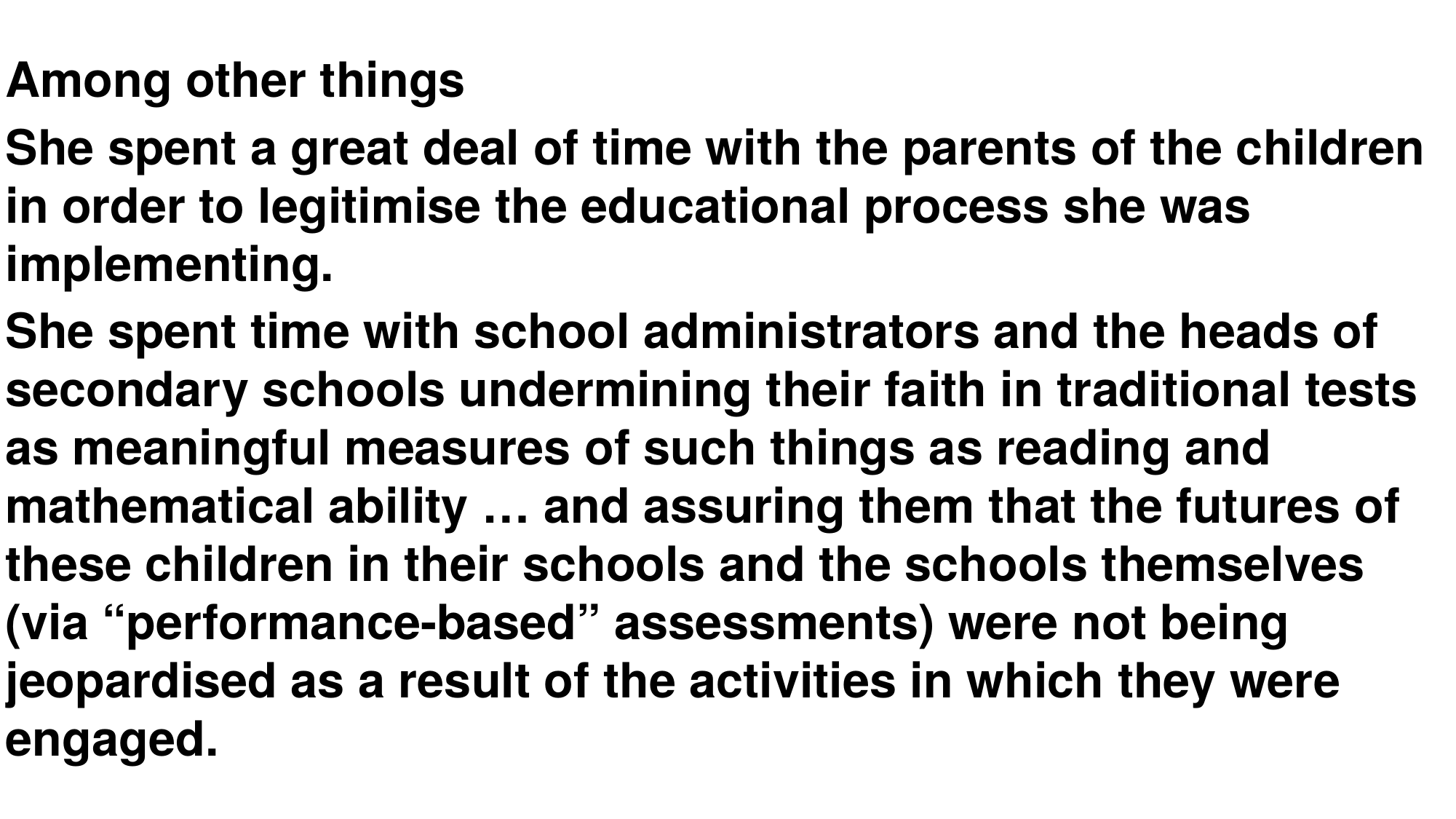

Among other things
She spent a great deal of time with the parents of the children in order to legitimise the educational process she was implementing.
She spent time with school administrators and the heads of secondary schools undermining their faith in traditional tests as meaningful measures of such things as reading and mathematical ability … and assuring them that the futures of these children in their schools and the schools themselves (via “performance-based” assessments) were not being jeopardised as a result of the activities in which they were engaged.